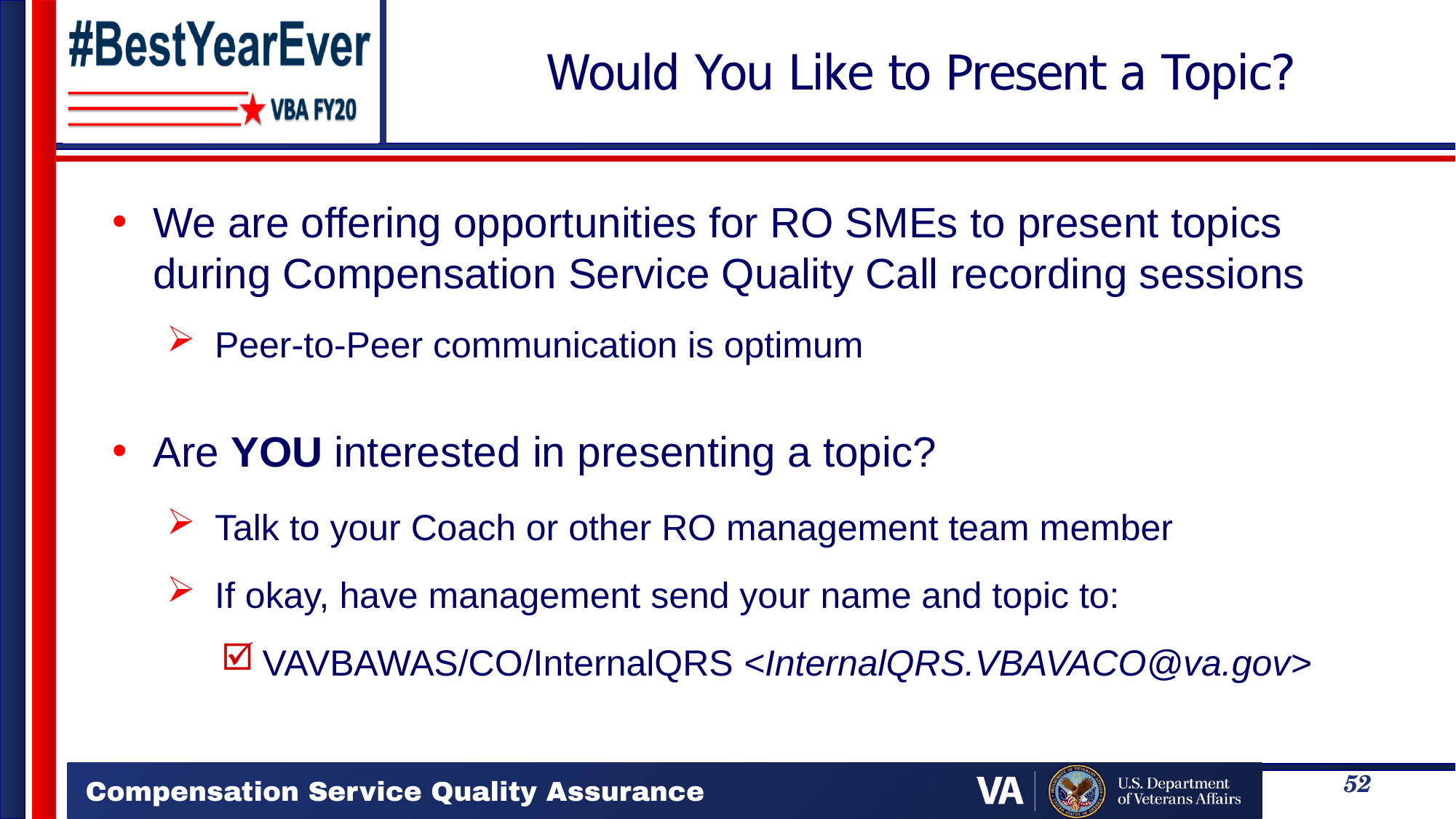

# Would You Like to Present a Topic?
We are offering opportunities for RO SMEs to present topics during Compensation Service Quality Call recording sessions

Peer-to-Peer communication is optimum

Are YOU interested in presenting a topic?

Talk to your Coach or other RO management team member

If okay, have management send your name and topic to:

VAVBAWAS/CO/InternalQRS <InternalQRS.VBAVACO@va.gov>
52